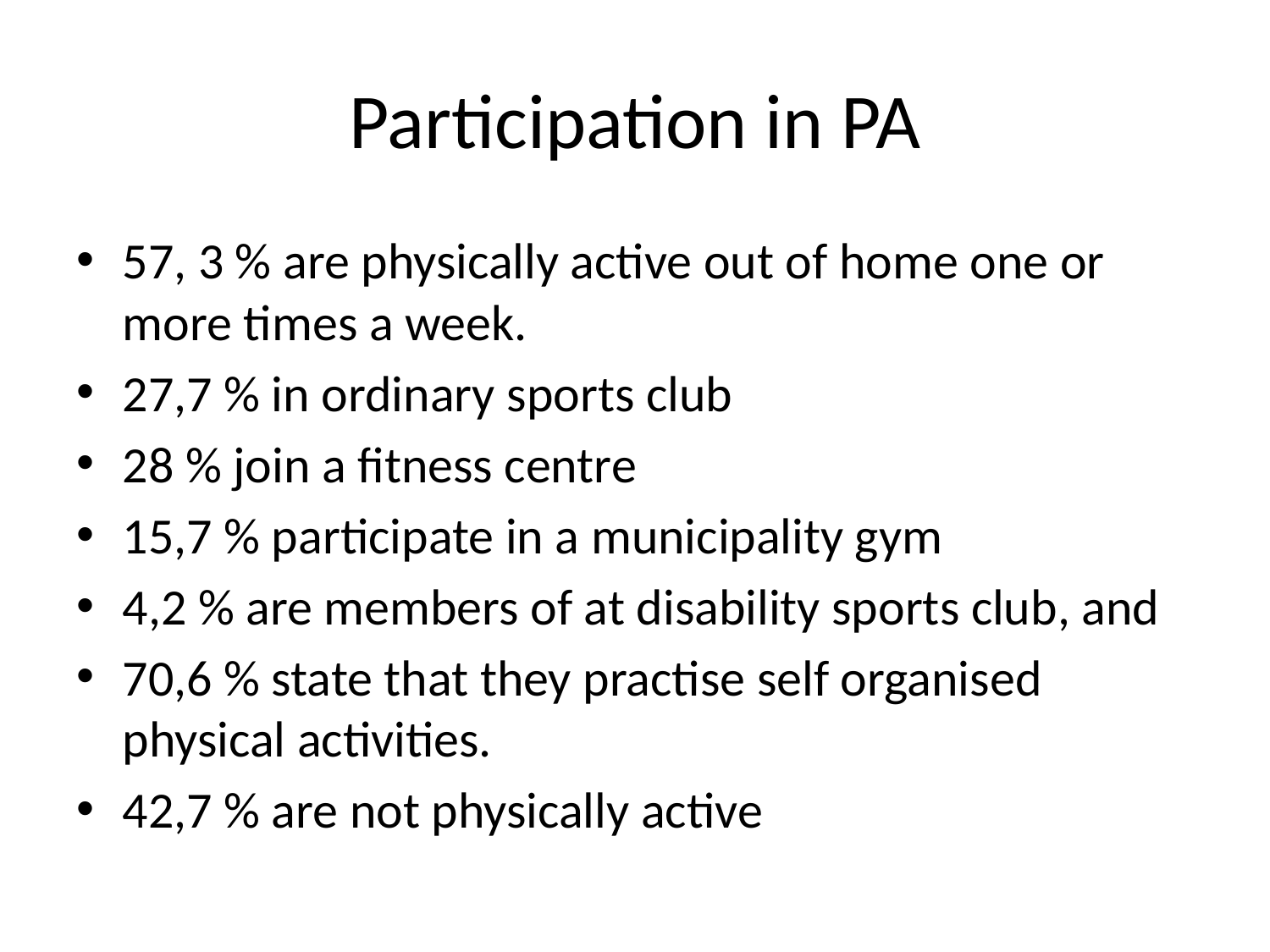

# Participation in PA
57, 3 % are physically active out of home one or more times a week.
27,7 % in ordinary sports club
28 % join a fitness centre
15,7 % participate in a municipality gym
4,2 % are members of at disability sports club, and
70,6 % state that they practise self organised physical activities.
42,7 % are not physically active